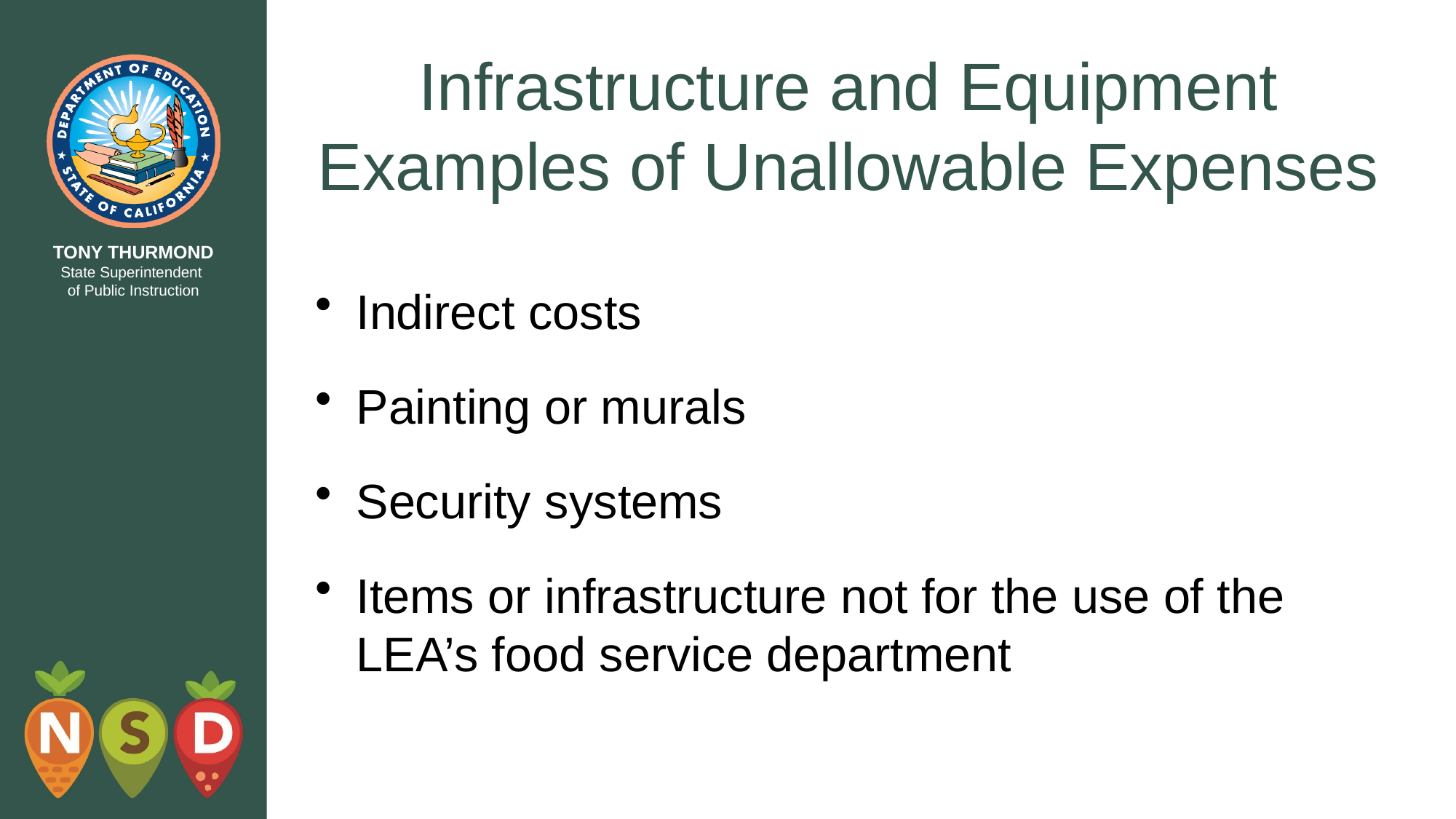

# Infrastructure and Equipment Examples of Unallowable Expenses
Indirect costs
Painting or murals
Security systems
Items or infrastructure not for the use of the LEA’s food service department